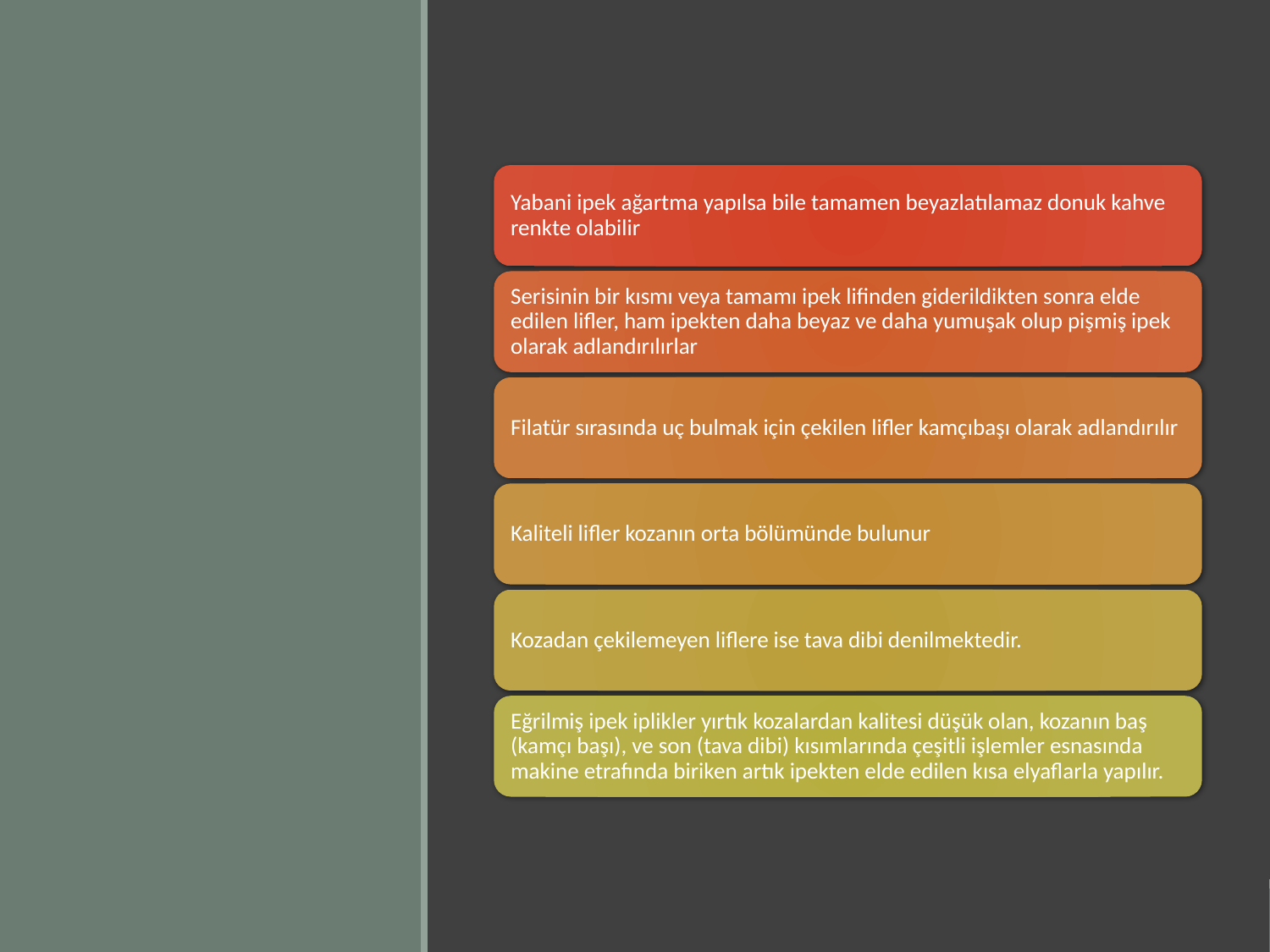

#
Yabani ipek ağartma yapılsa bile tamamen beyazlatılamaz donuk kahve renkte olabilir
Serisinin bir kısmı veya tamamı ipek lifinden giderildikten sonra elde edilen lifler, ham ipekten daha beyaz ve daha yumuşak olup pişmiş ipek olarak adlandırılırlar
Filatür sırasında uç bulmak için çekilen lifler kamçıbaşı olarak adlandırılır
Kaliteli lifler kozanın orta bölümünde bulunur
Kozadan çekilemeyen liflere ise tava dibi denilmektedir.
Eğrilmiş ipek iplikler yırtık kozalardan kalitesi düşük olan, kozanın baş (kamçı başı), ve son (tava dibi) kısımlarında çeşitli işlemler esnasında makine etrafında biriken artık ipekten elde edilen kısa elyaflarla yapılır.